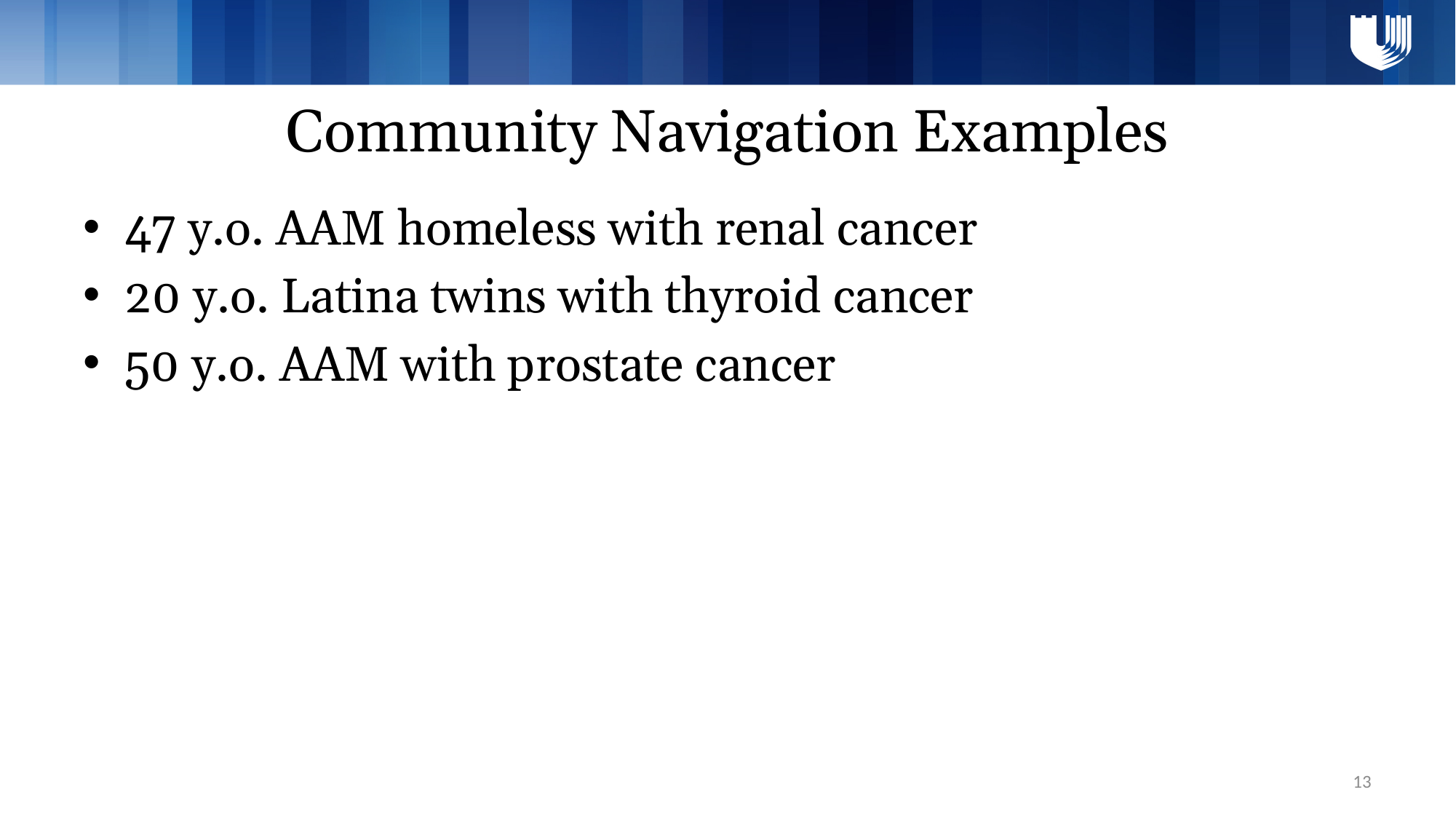

# Community Navigation Examples
47 y.o. AAM homeless with renal cancer
20 y.o. Latina twins with thyroid cancer
50 y.o. AAM with prostate cancer
13